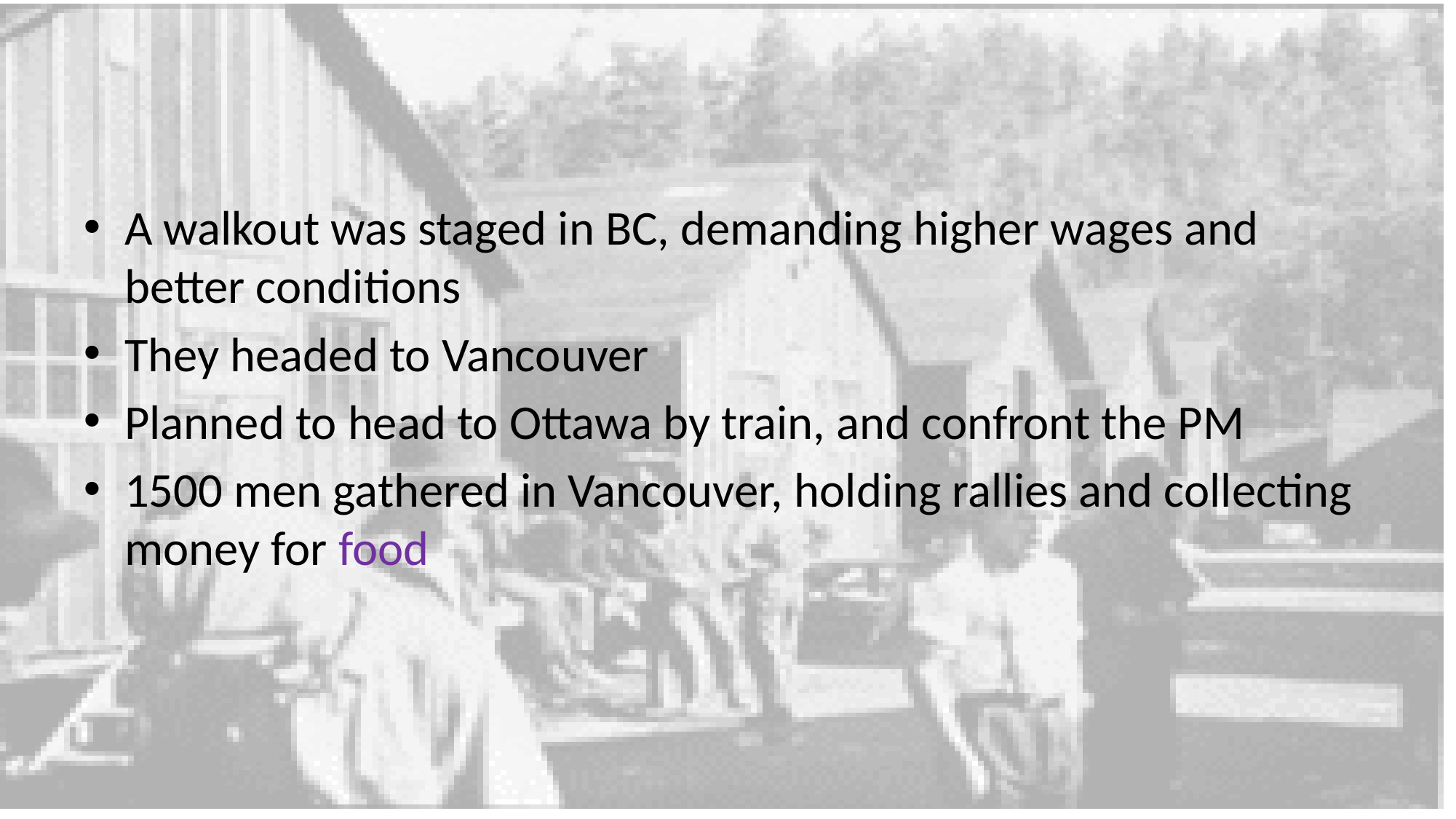

#
A walkout was staged in BC, demanding higher wages and better conditions
They headed to Vancouver
Planned to head to Ottawa by train, and confront the PM
1500 men gathered in Vancouver, holding rallies and collecting money for food